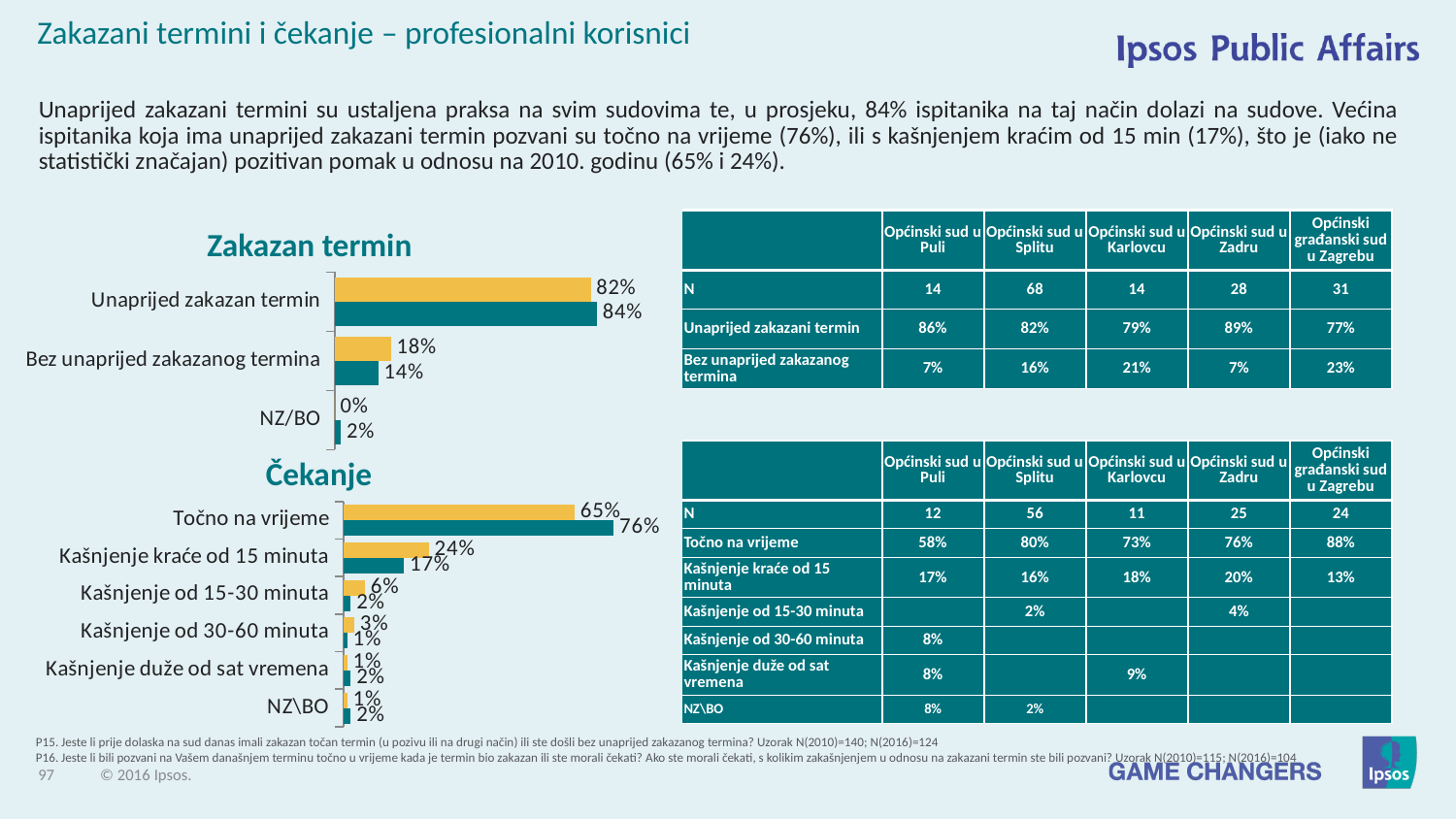

Zakazani termini i čekanje – profesionalni korisnici

Unaprijed zakazani termini su ustaljena praksa na svim sudovima te, u prosjeku, 84% ispitanika na taj način dolazi na sudove. Većina ispitanika koja ima unaprijed zakazani termin pozvani su točno na vrijeme (76%), ili s kašnjenjem kraćim od 15 min (17%), što je (iako ne statistički značajan) pozitivan pomak u odnosu na 2010. godinu (65% i 24%).
|  | Općinski sud u Puli | Općinski sud u Splitu | Općinski sud u Karlovcu | Općinski sud u Zadru | Općinski građanski sud u Zagrebu |
| --- | --- | --- | --- | --- | --- |
| N | 14 | 68 | 14 | 28 | 31 |
| Unaprijed zakazani termin | 86% | 82% | 79% | 89% | 77% |
| Bez unaprijed zakazanog termina | 7% | 16% | 21% | 7% | 23% |
Zakazan termin

### Chart

| Category | 2010 | 2016 |
|---|---|---|
| Unaprijed zakazan termin | 0.82 | 0.84 |
| Bez unaprijed zakazanog termina | 0.18 | 0.14 |
| NZ/BO | 0.0 | 0.02 |
|  | Općinski sud u Puli | Općinski sud u Splitu | Općinski sud u Karlovcu | Općinski sud u Zadru | Općinski građanski sud u Zagrebu |
| --- | --- | --- | --- | --- | --- |
| N | 12 | 56 | 11 | 25 | 24 |
| Točno na vrijeme | 58% | 80% | 73% | 76% | 88% |
| Kašnjenje kraće od 15 minuta | 17% | 16% | 18% | 20% | 13% |
| Kašnjenje od 15-30 minuta |  | 2% |  | 4% |  |
| Kašnjenje od 30-60 minuta | 8% |  |  |  |  |
| Kašnjenje duže od sat vremena | 8% |  | 9% |  |  |
| NZ\BO | 8% | 2% |  |  |  |
Čekanje

### Chart

| Category | 2010 | 2016 |
|---|---|---|
| Točno na vrijeme | 0.65 | 0.76 |
| Kašnjenje kraće od 15 minuta | 0.24 | 0.17 |
| Kašnjenje od 15-30 minuta | 0.06 | 0.02 |
| Kašnjenje od 30-60 minuta | 0.03 | 0.01 |
| Kašnjenje duže od sat vremena | 0.01 | 0.02 |
| NZ\BO | 0.01 | 0.02 |
P15. Jeste li prije dolaska na sud danas imali zakazan točan termin (u pozivu ili na drugi način) ili ste došli bez unaprijed zakazanog termina? Uzorak N(2010)=140; N(2016)=124
P16. Jeste li bili pozvani na Vašem današnjem terminu točno u vrijeme kada je termin bio zakazan ili ste morali čekati? Ako ste morali čekati, s kolikim zakašnjenjem u odnosu na zakazani termin ste bili pozvani? Uzorak N(2010)=115; N(2016)=104